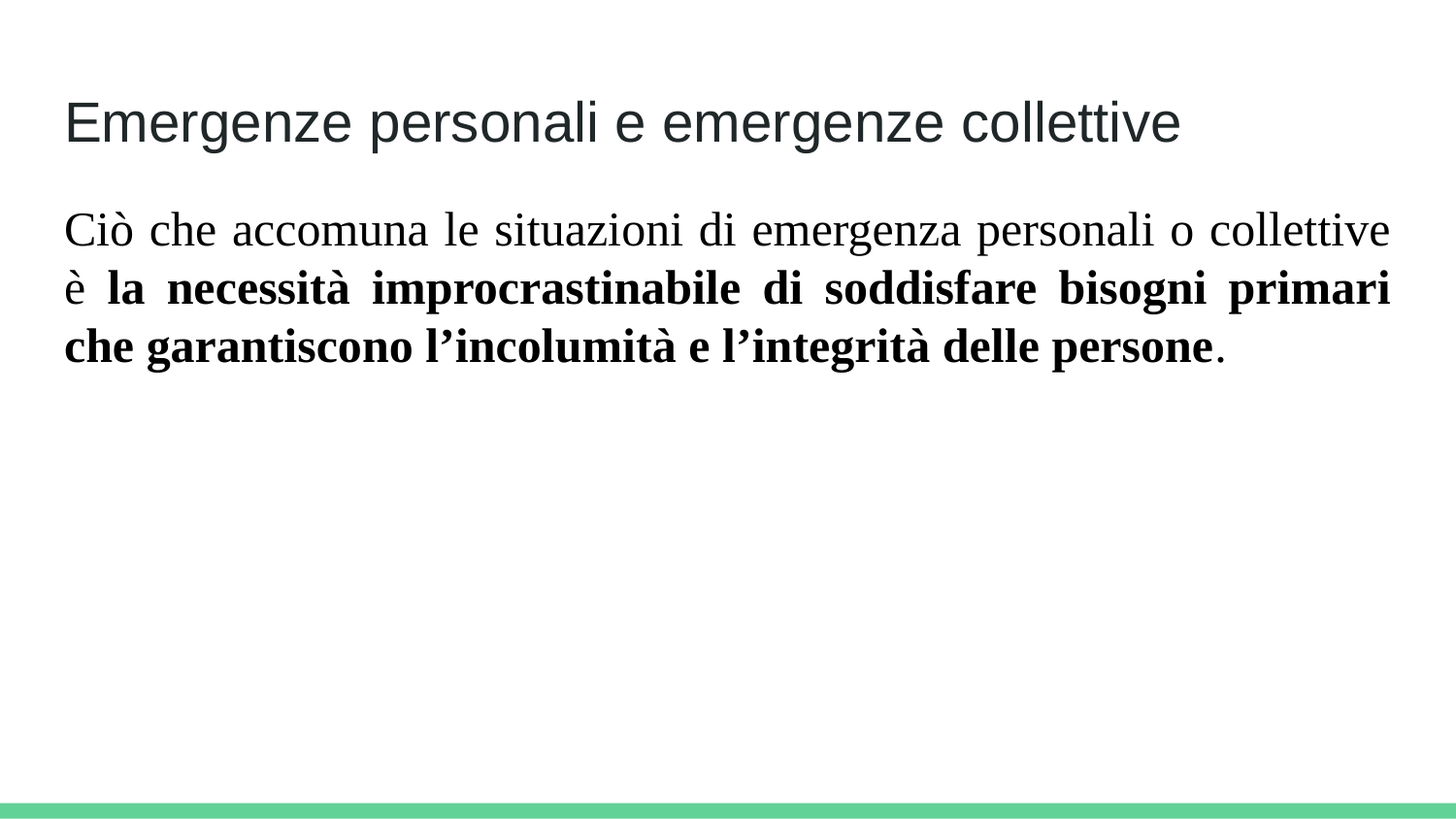

# Emergenze personali e emergenze collettive
Ciò che accomuna le situazioni di emergenza personali o collettive è la necessità improcrastinabile di soddisfare bisogni primari che garantiscono l’incolumità e l’integrità delle persone.